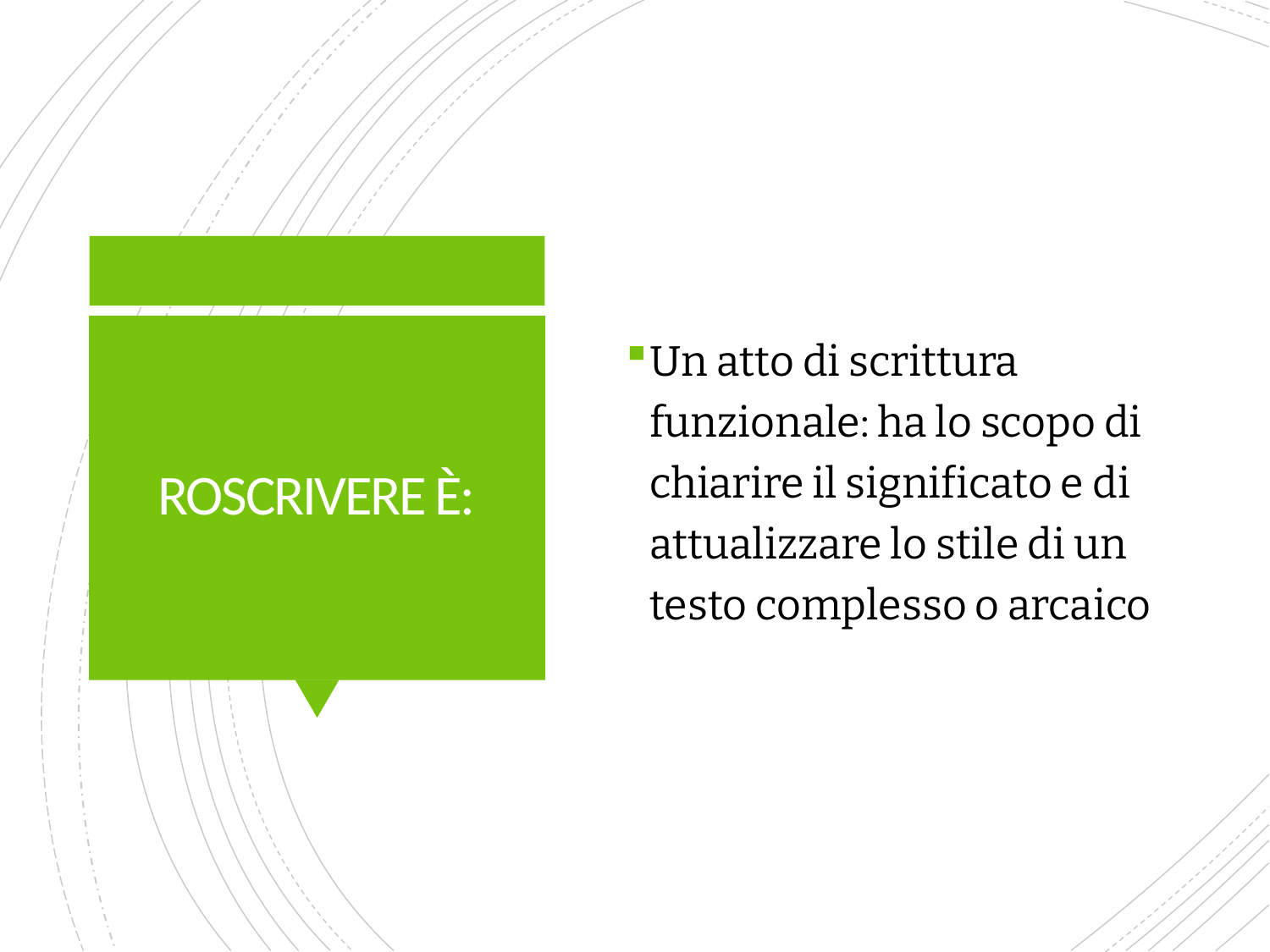

Un atto di scrittura funzionale: ha lo scopo di chiarire il significato e di attualizzare lo stile di un testo complesso o arcaico
# ROSCRIVERE È: